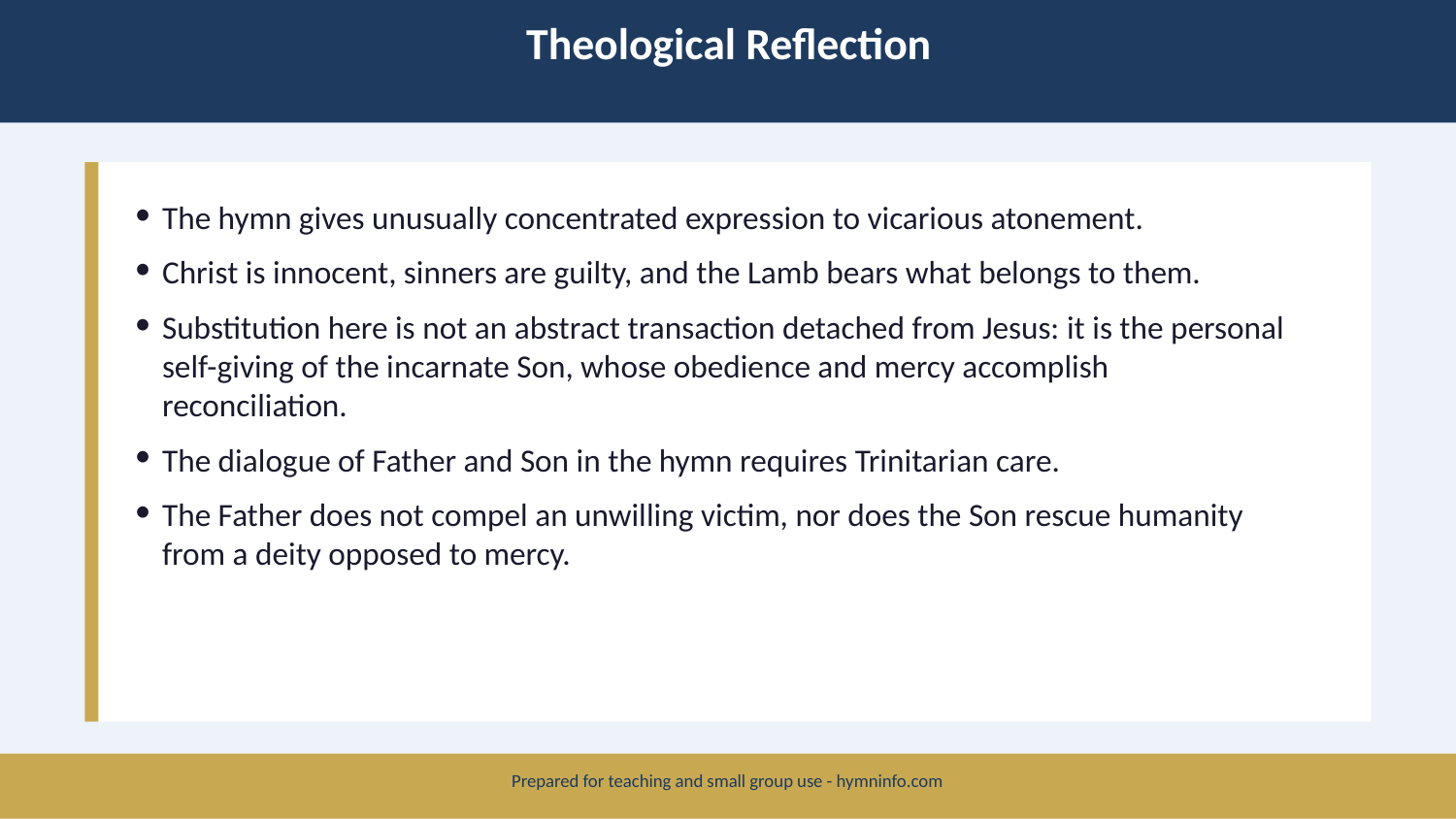

Theological Reflection

The hymn gives unusually concentrated expression to vicarious atonement.
Christ is innocent, sinners are guilty, and the Lamb bears what belongs to them.
Substitution here is not an abstract transaction detached from Jesus: it is the personal self-giving of the incarnate Son, whose obedience and mercy accomplish reconciliation.
The dialogue of Father and Son in the hymn requires Trinitarian care.
The Father does not compel an unwilling victim, nor does the Son rescue humanity from a deity opposed to mercy.

Prepared for teaching and small group use - hymninfo.com